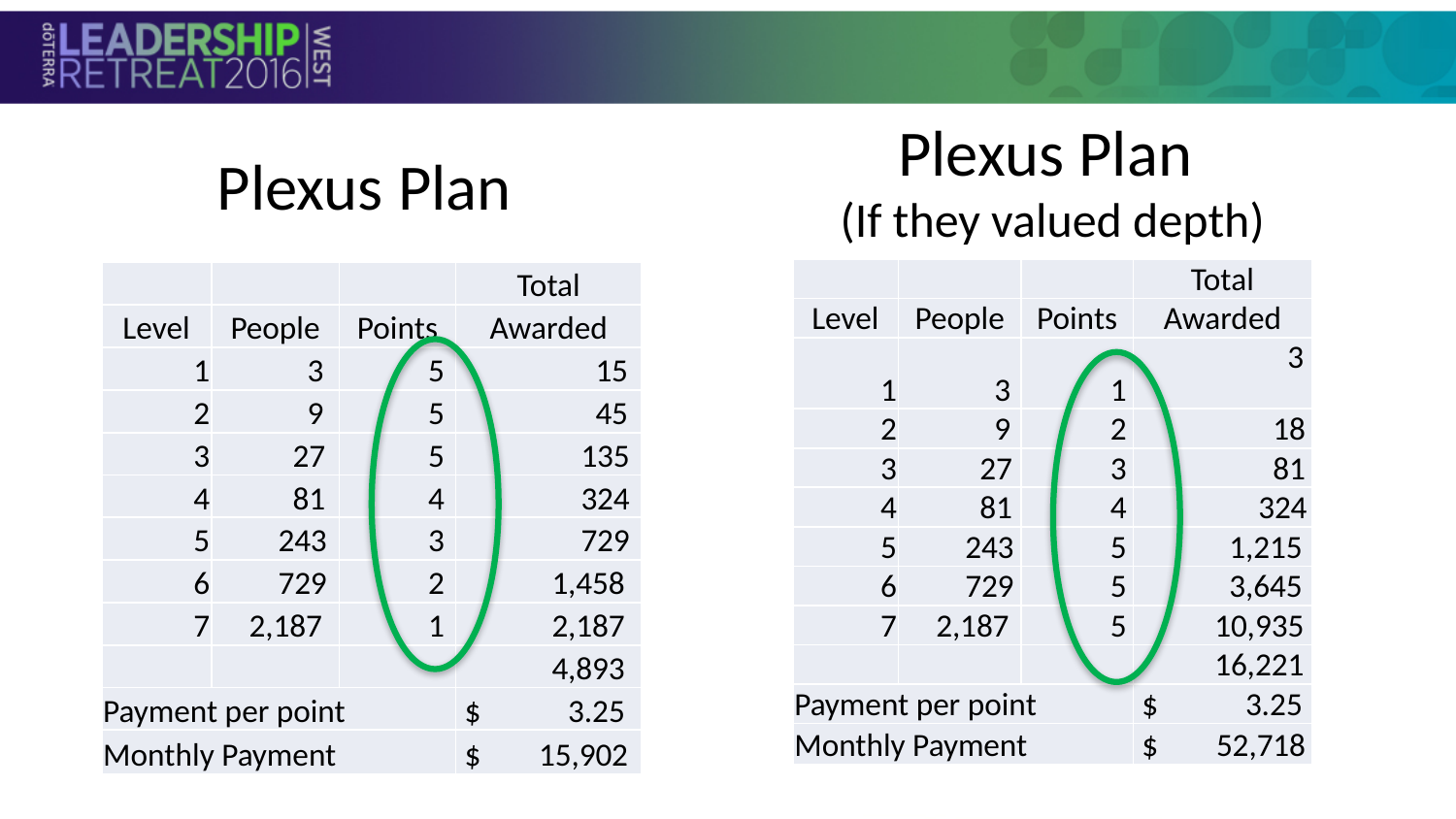

Plexus Plan
(If they valued depth)
Plexus Plan
|  |  |  | Total |
| --- | --- | --- | --- |
| Level | People | Points | Awarded |
| 1 | 3 | 1 | 3 |
| 2 | 9 | 2 | 18 |
| 3 | 27 | 3 | 81 |
| 4 | 81 | 4 | 324 |
| 5 | 243 | 5 | 1,215 |
| 6 | 729 | 5 | 3,645 |
| 7 | 2,187 | 5 | 10,935 |
|  |  |  | 16,221 |
| Payment per point |  |  | $ 3.25 |
| Monthly Payment |  |  | $ 52,718 |
|  |  |  | Total |
| --- | --- | --- | --- |
| Level | People | Points | Awarded |
| 1 | 3 | 5 | 15 |
| 2 | 9 | 5 | 45 |
| 3 | 27 | 5 | 135 |
| 4 | 81 | 4 | 324 |
| 5 | 243 | 3 | 729 |
| 6 | 729 | 2 | 1,458 |
| 7 | 2,187 | 1 | 2,187 |
|  |  |  | 4,893 |
| Payment per point |  |  | $ 3.25 |
| Monthly Payment |  |  | $ 15,902 |